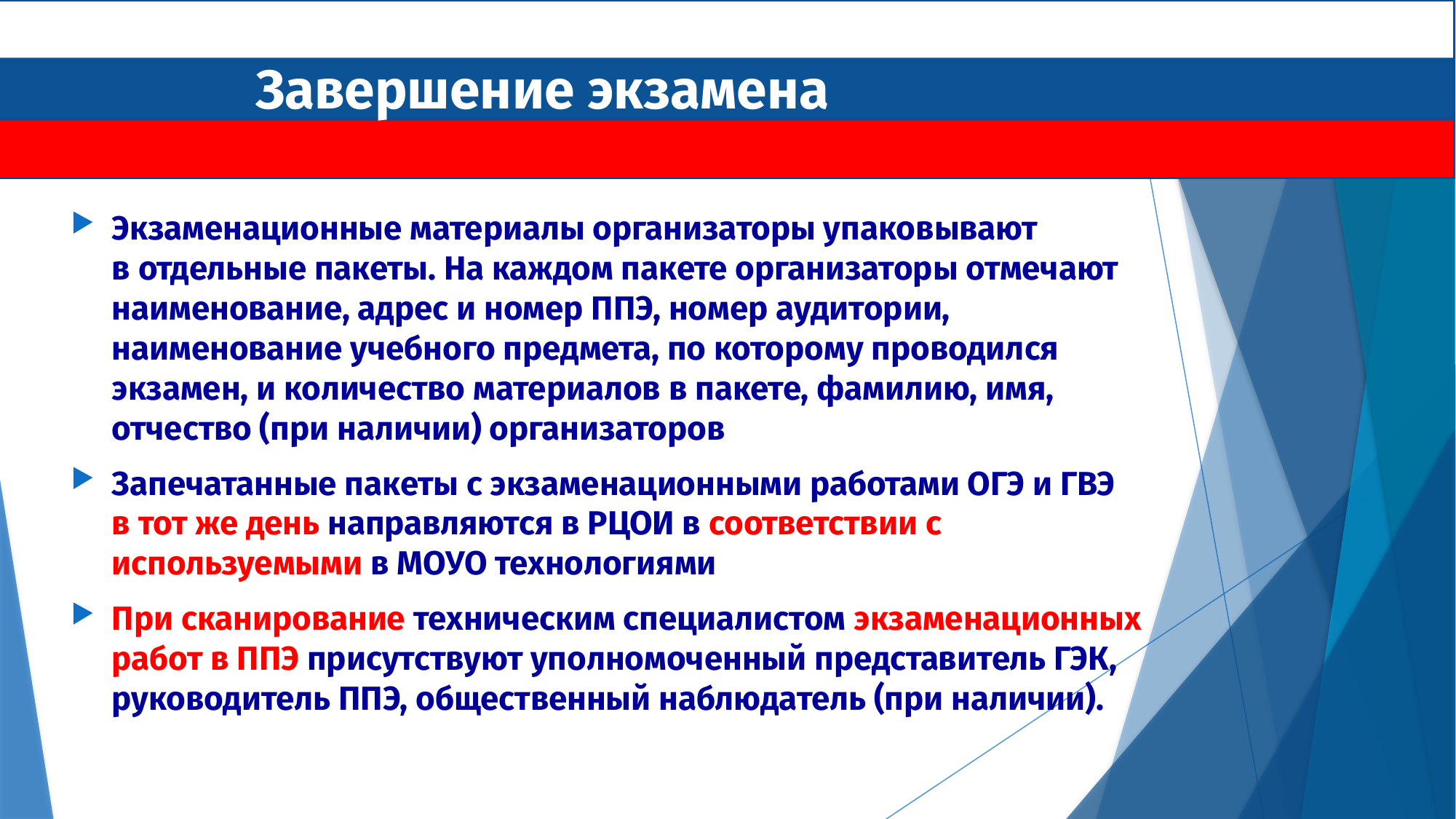

# Завершение экзамена
Экзаменационные материалы организаторы упаковывают в отдельные пакеты. На каждом пакете организаторы отмечают наименование, адрес и номер ППЭ, номер аудитории, наименование учебного предмета, по которому проводился экзамен, и количество материалов в пакете, фамилию, имя, отчество (при наличии) организаторов
Запечатанные пакеты с экзаменационными работами ОГЭ и ГВЭ в тот же день направляются в РЦОИ в соответствии с используемыми в МОУО технологиями
При сканирование техническим специалистом экзаменационных работ в ППЭ присутствуют уполномоченный представитель ГЭК, руководитель ППЭ, общественный наблюдатель (при наличии).